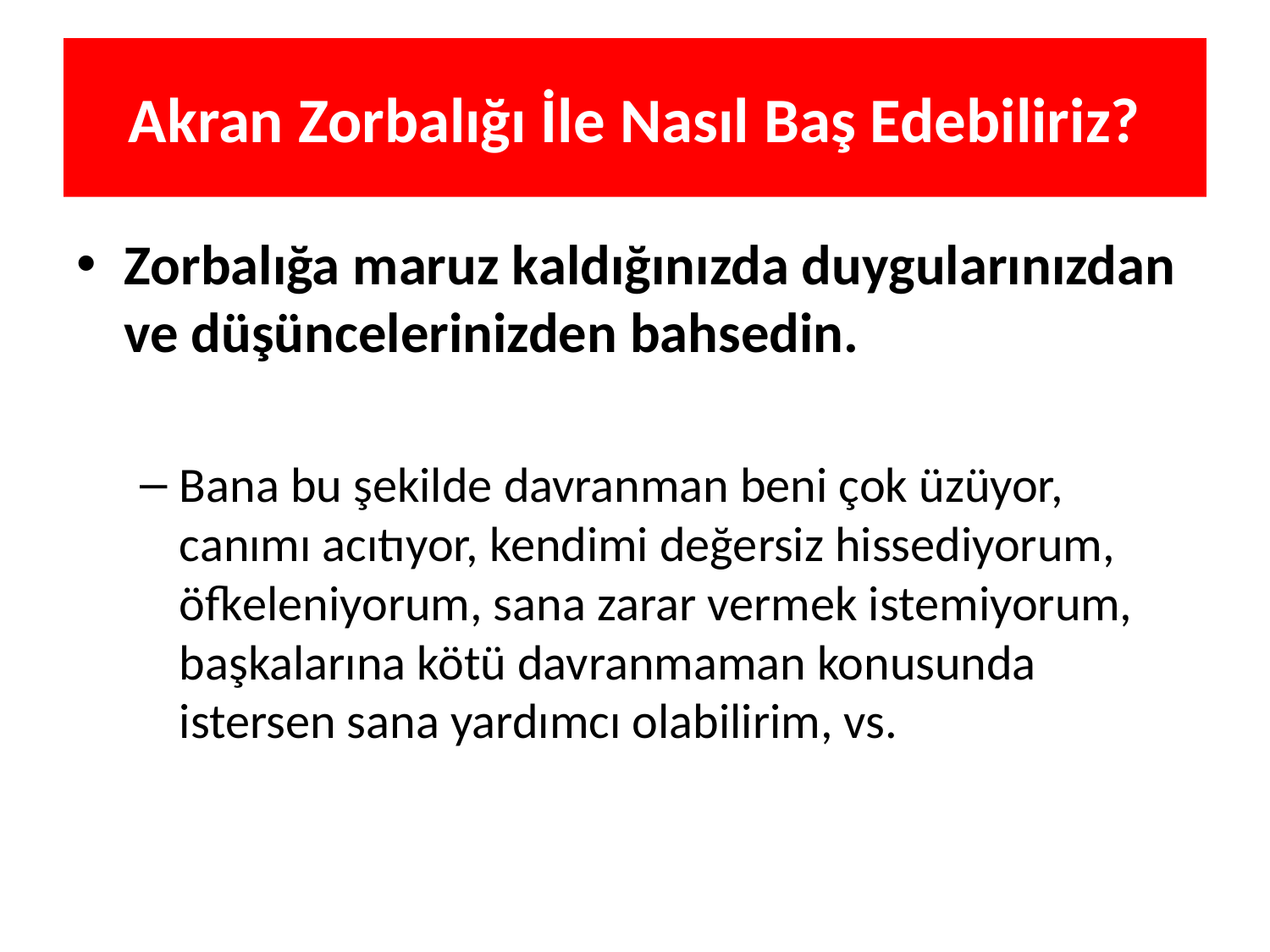

# Akran Zorbalığı İle Nasıl Baş Edebiliriz?
Zorbalığa maruz kaldığınızda duygularınızdan ve düşüncelerinizden bahsedin.

Bana bu şekilde davranman beni çok üzüyor, canımı acıtıyor, kendimi değersiz hissediyorum, öfkeleniyorum, sana zarar vermek istemiyorum, başkalarına kötü davranmaman konusunda istersen sana yardımcı olabilirim, vs.